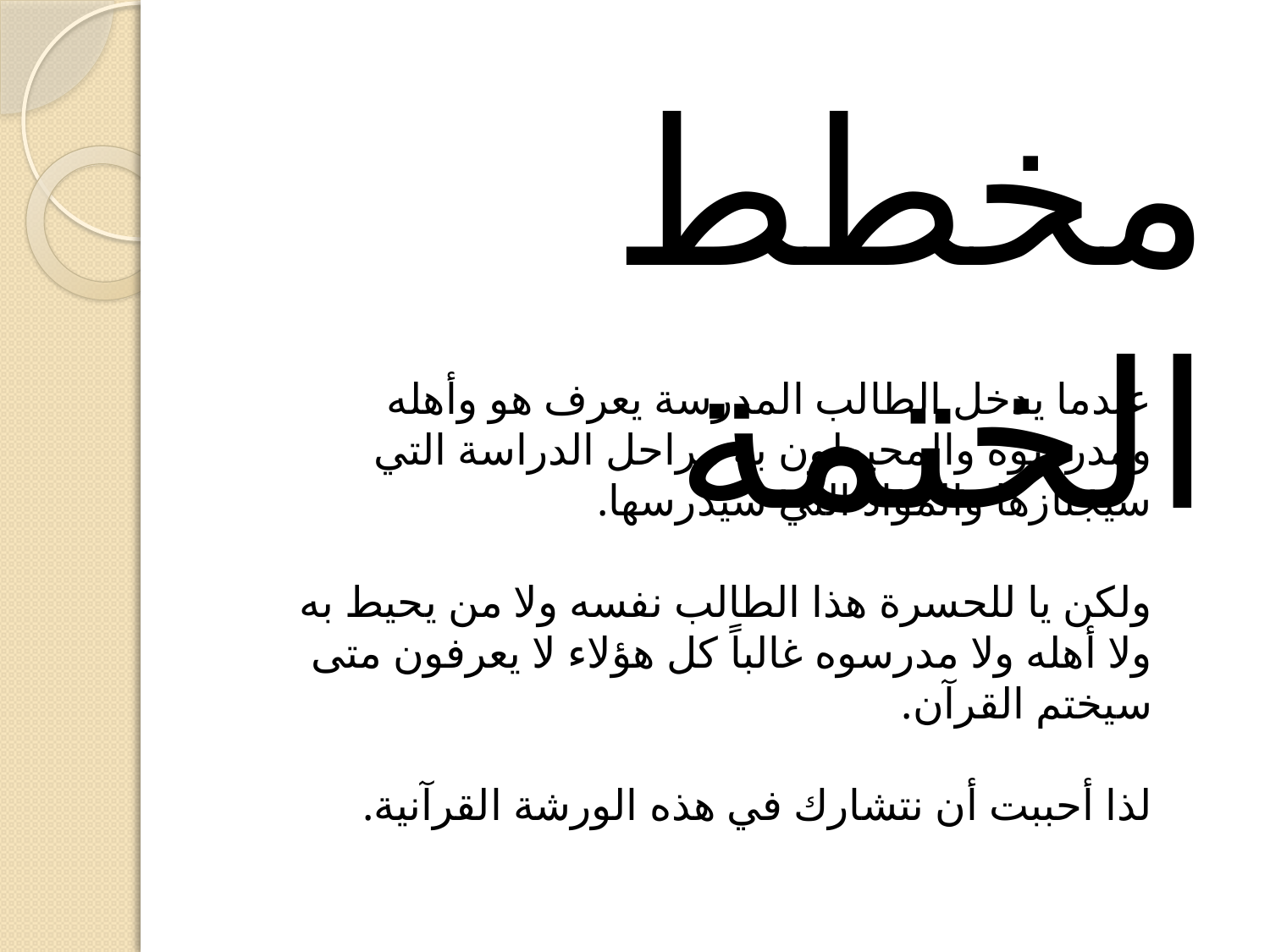

مخطط الختمة
عندما يدخل الطالب المدرسة يعرف هو وأهله ومدرسوه والمحيطون به مراحل الدراسة التي سيجتازها والمواد التي سيدرسها.

ولكن يا للحسرة هذا الطالب نفسه ولا من يحيط به ولا أهله ولا مدرسوه غالباً كل هؤلاء لا يعرفون متى سيختم القرآن.

لذا أحببت أن نتشارك في هذه الورشة القرآنية.